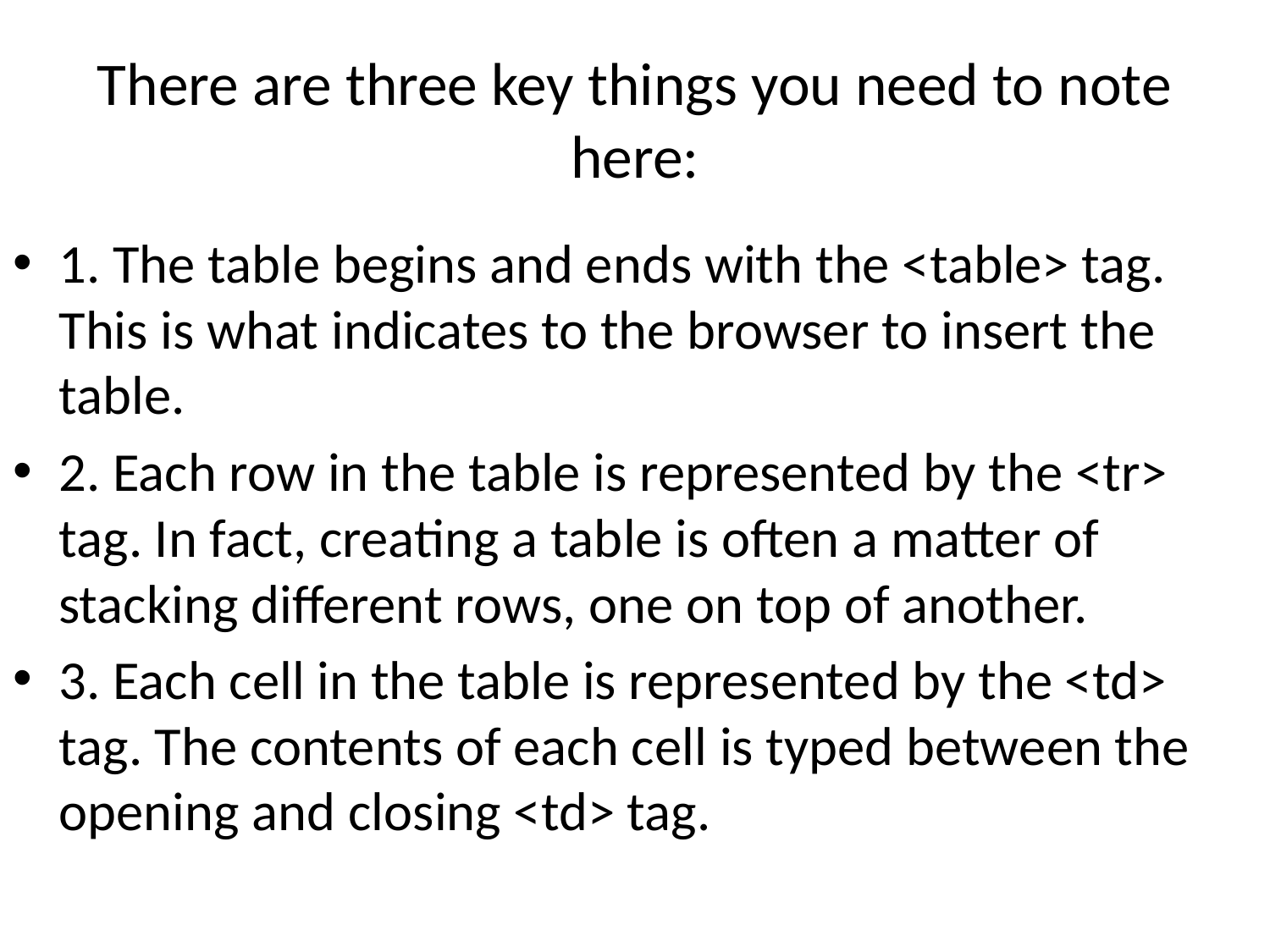

# There are three key things you need to note here:
1. The table begins and ends with the <table> tag. This is what indicates to the browser to insert the table.
2. Each row in the table is represented by the <tr> tag. In fact, creating a table is often a matter of stacking different rows, one on top of another.
3. Each cell in the table is represented by the <td> tag. The contents of each cell is typed between the opening and closing <td> tag.